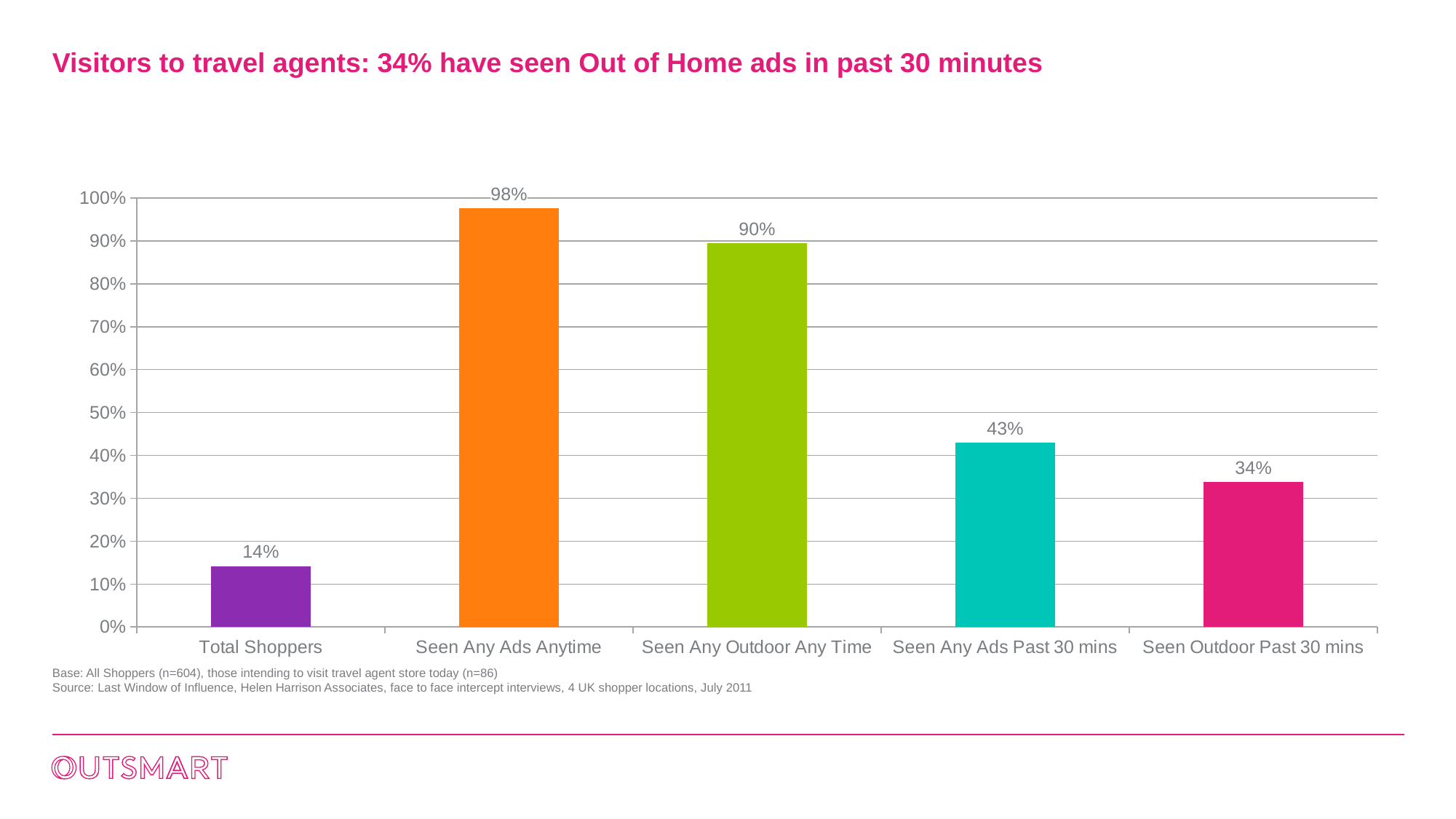

# Visitors to travel agents: 34% have seen Out of Home ads in past 30 minutes

### Chart

| Category | Travel Agents |
|---|---|
| Total Shoppers | 0.142 |
| Seen Any Ads Anytime | 0.976744186046512 |
| Seen Any Outdoor Any Time | 0.895348837209303 |
| Seen Any Ads Past 30 mins | 0.430232558139535 |
| Seen Outdoor Past 30 mins | 0.337209302325581 |
Base: All Shoppers (n=604), those intending to visit travel agent store today (n=86)
Source: Last Window of Influence, Helen Harrison Associates, face to face intercept interviews, 4 UK shopper locations, July 2011